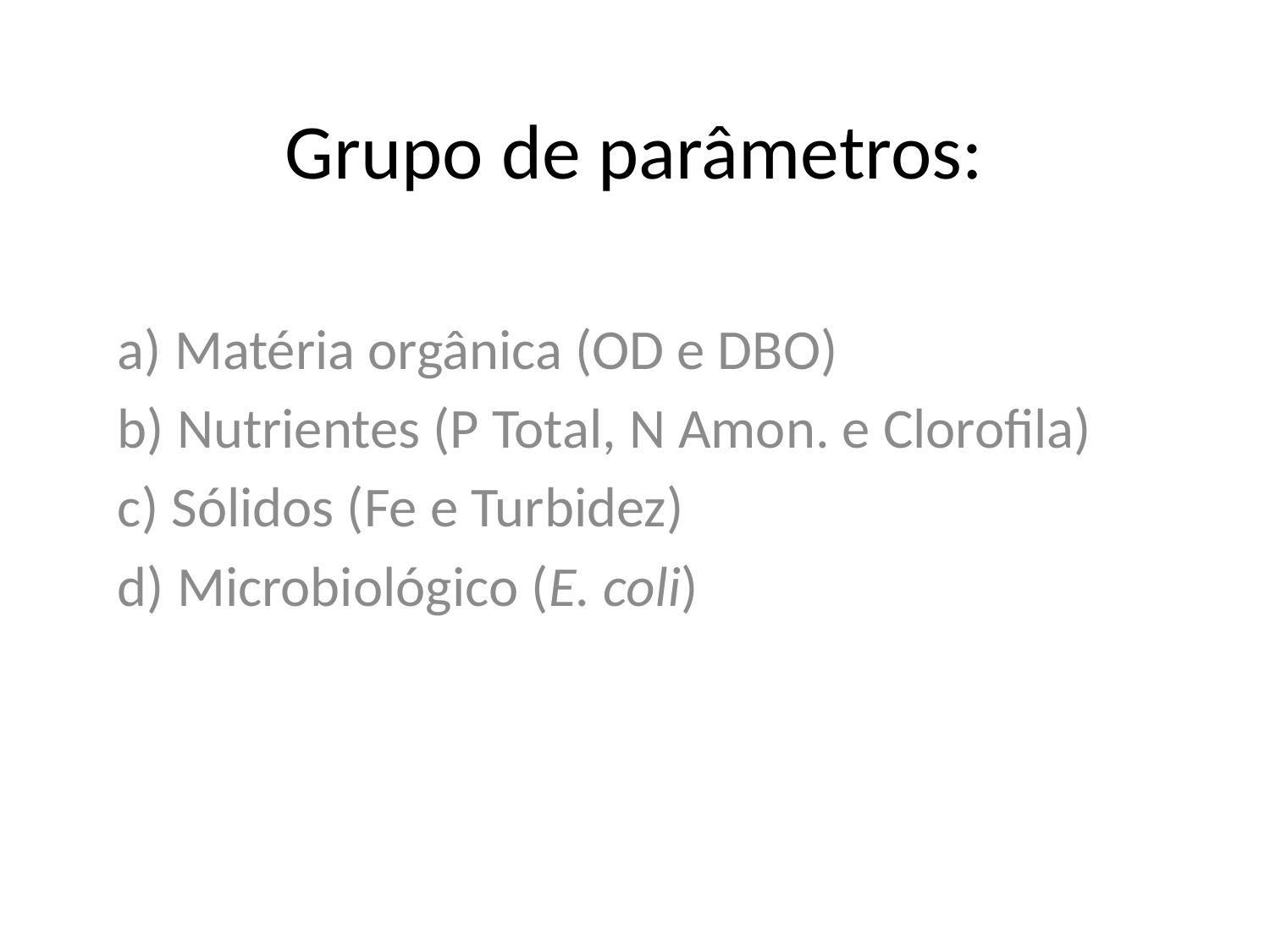

# Grupo de parâmetros:
a) Matéria orgânica (OD e DBO)
b) Nutrientes (P Total, N Amon. e Clorofila)
c) Sólidos (Fe e Turbidez)
d) Microbiológico (E. coli)